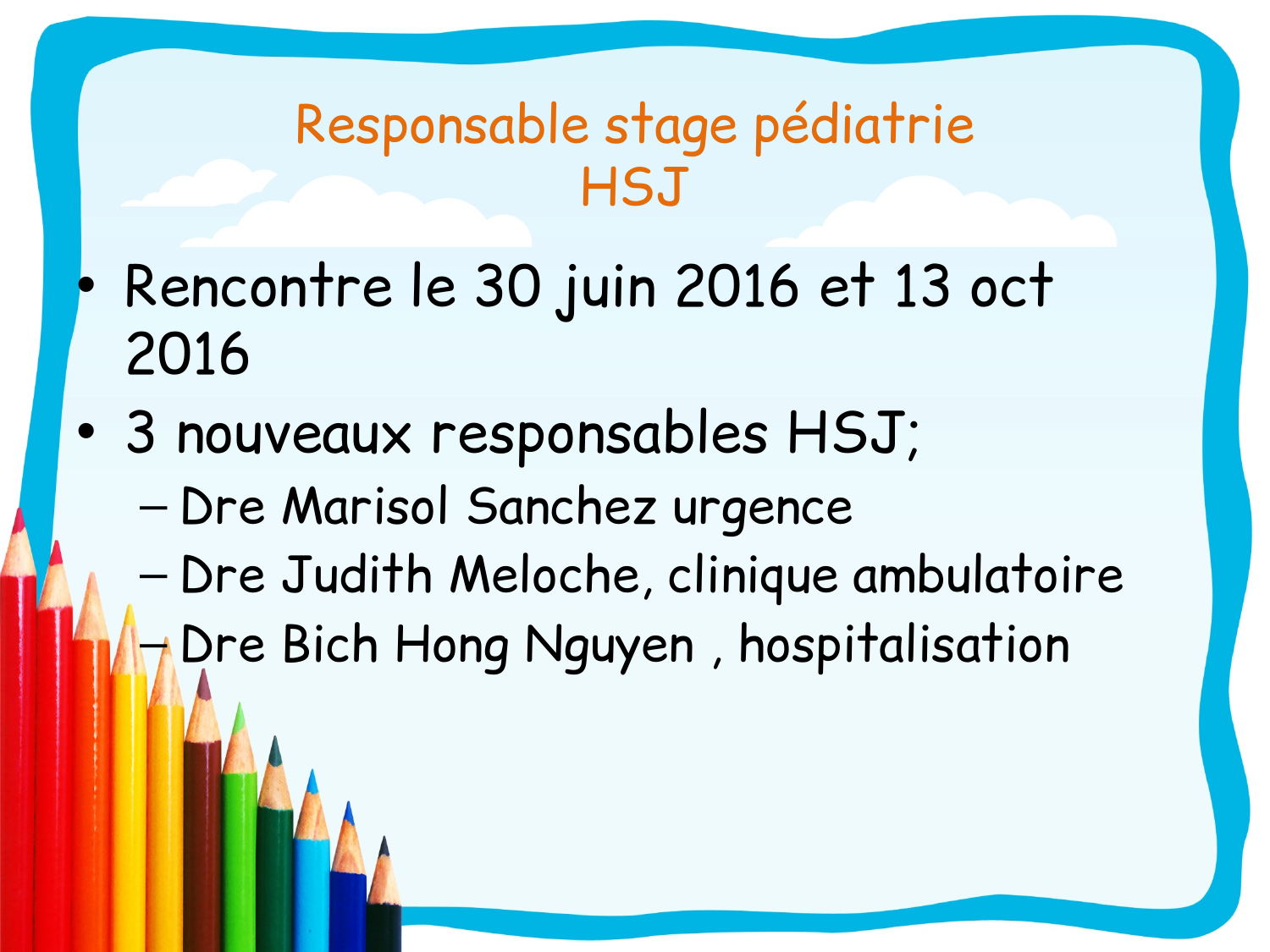

# Responsable stage pédiatrie HSJ
Rencontre le 30 juin 2016 et 13 oct 2016
3 nouveaux responsables HSJ;
Dre Marisol Sanchez urgence
Dre Judith Meloche, clinique ambulatoire
Dre Bich Hong Nguyen , hospitalisation